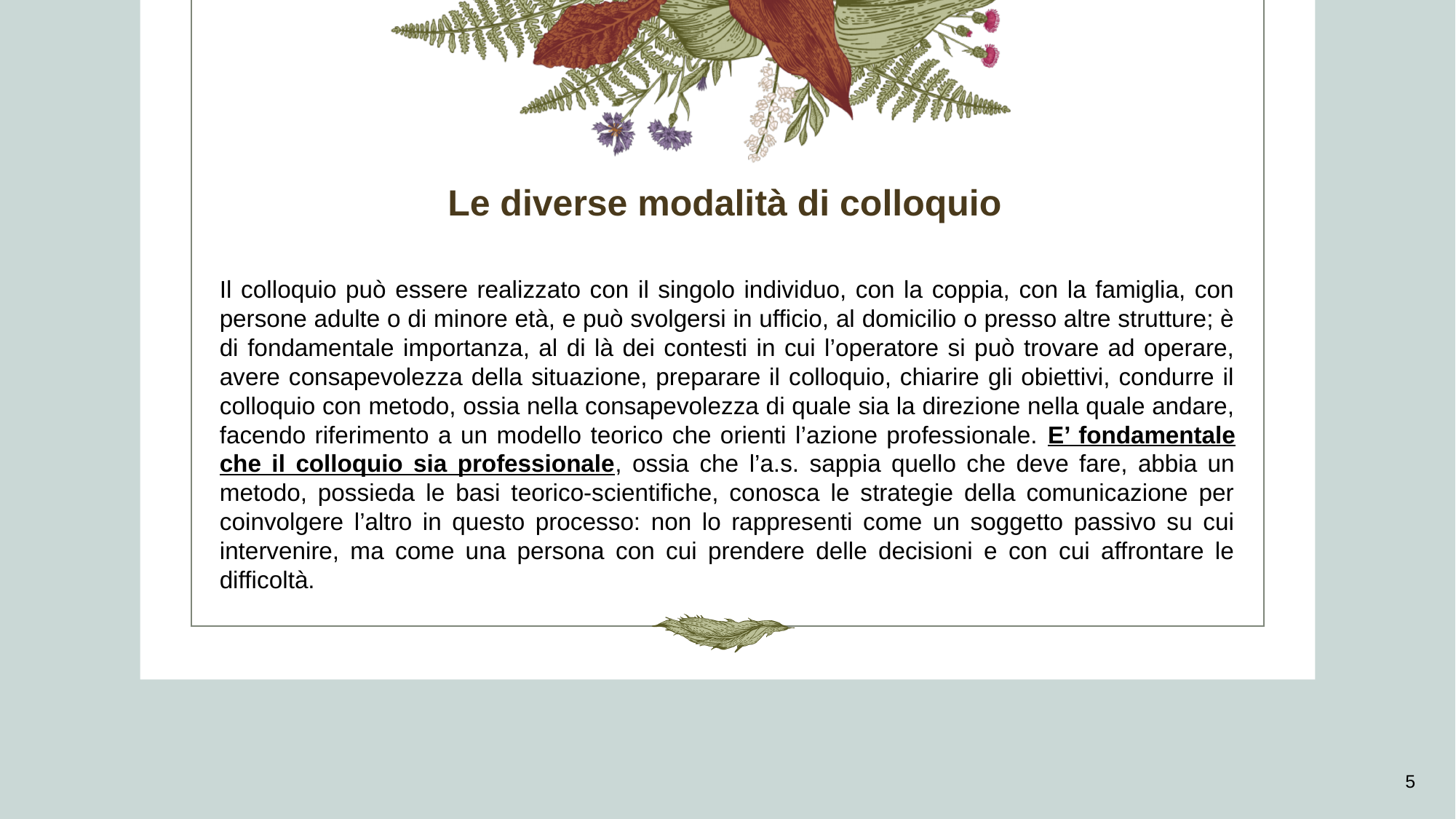

# Le diverse modalità di colloquio
Il colloquio può essere realizzato con il singolo individuo, con la coppia, con la famiglia, con persone adulte o di minore età, e può svolgersi in ufficio, al domicilio o presso altre strutture; è di fondamentale importanza, al di là dei contesti in cui l’operatore si può trovare ad operare, avere consapevolezza della situazione, preparare il colloquio, chiarire gli obiettivi, condurre il colloquio con metodo, ossia nella consapevolezza di quale sia la direzione nella quale andare, facendo riferimento a un modello teorico che orienti l’azione professionale. E’ fondamentale che il colloquio sia professionale, ossia che l’a.s. sappia quello che deve fare, abbia un metodo, possieda le basi teorico-scientifiche, conosca le strategie della comunicazione per coinvolgere l’altro in questo processo: non lo rappresenti come un soggetto passivo su cui intervenire, ma come una persona con cui prendere delle decisioni e con cui affrontare le difficoltà.
5